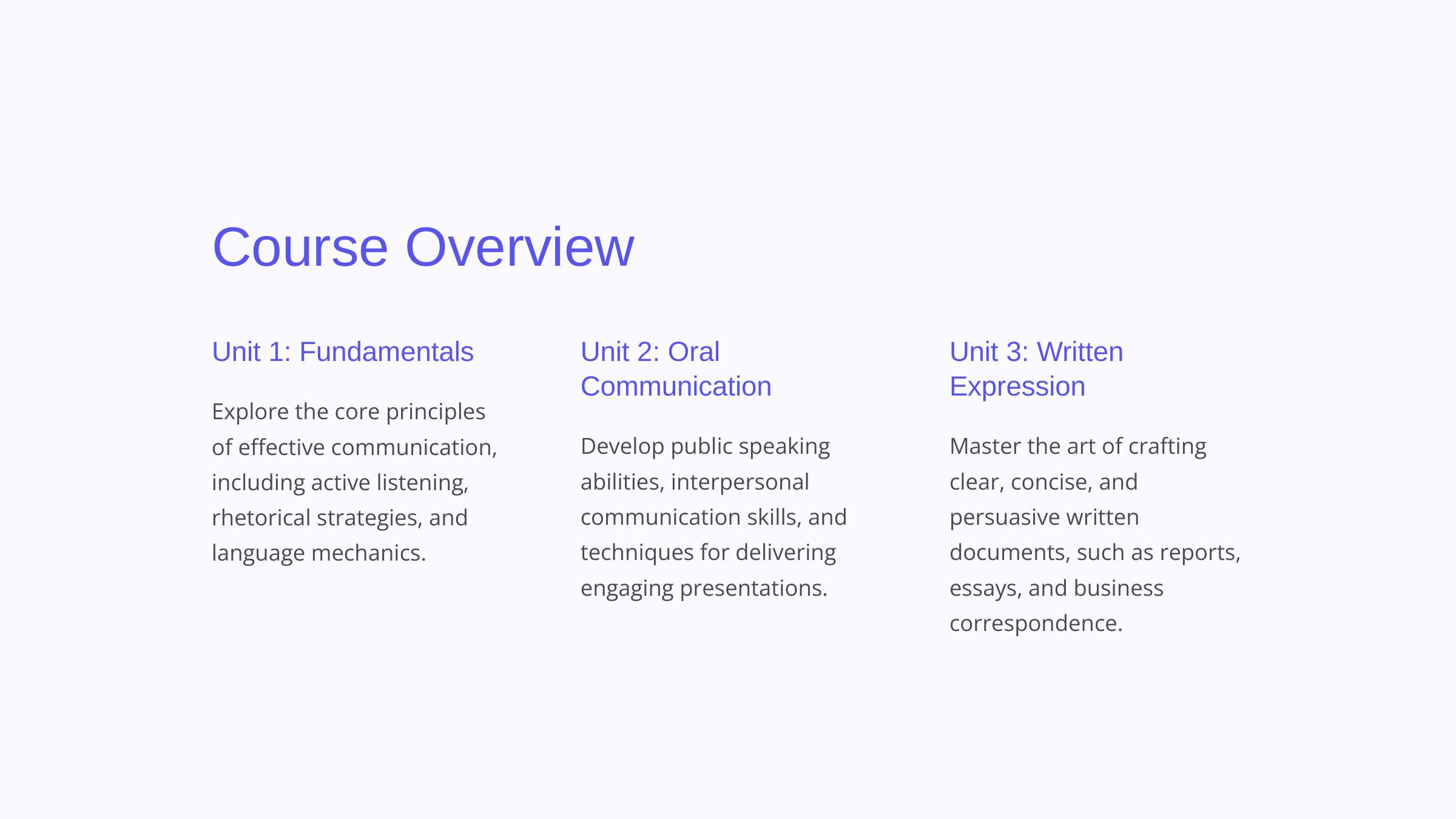

Course Overview
Unit 1: Fundamentals
Unit 2: Oral Communication
Unit 3: Written Expression
Explore the core principles of effective communication, including active listening, rhetorical strategies, and language mechanics.
Develop public speaking abilities, interpersonal communication skills, and techniques for delivering engaging presentations.
Master the art of crafting clear, concise, and persuasive written documents, such as reports, essays, and business correspondence.